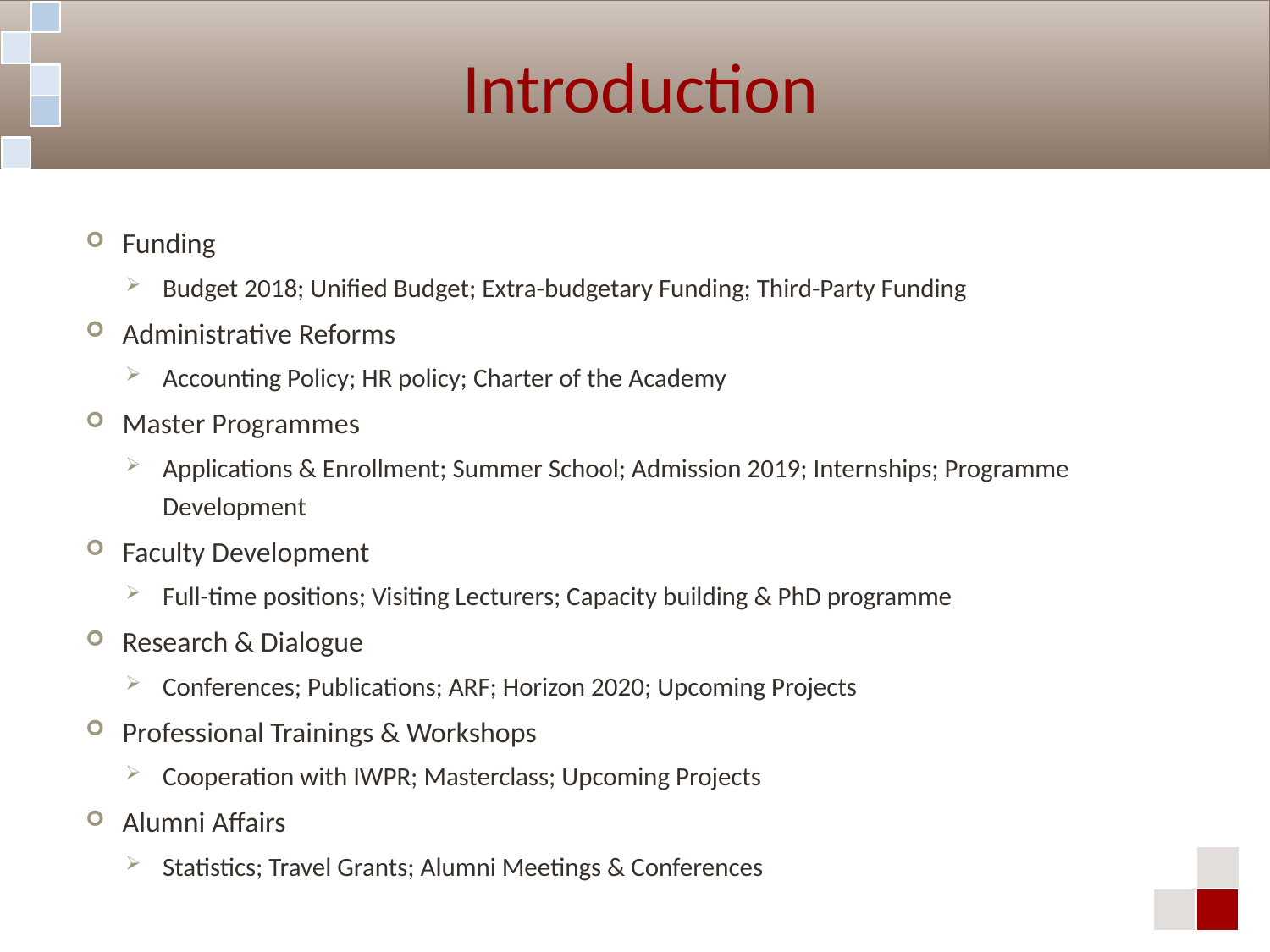

Introduction
Funding
Budget 2018; Unified Budget; Extra-budgetary Funding; Third-Party Funding
Administrative Reforms
Accounting Policy; HR policy; Charter of the Academy
Master Programmes
Applications & Enrollment; Summer School; Admission 2019; Internships; Programme Development
Faculty Development
Full-time positions; Visiting Lecturers; Capacity building & PhD programme
Research & Dialogue
Conferences; Publications; ARF; Horizon 2020; Upcoming Projects
Professional Trainings & Workshops
Cooperation with IWPR; Masterclass; Upcoming Projects
Alumni Affairs
Statistics; Travel Grants; Alumni Meetings & Conferences